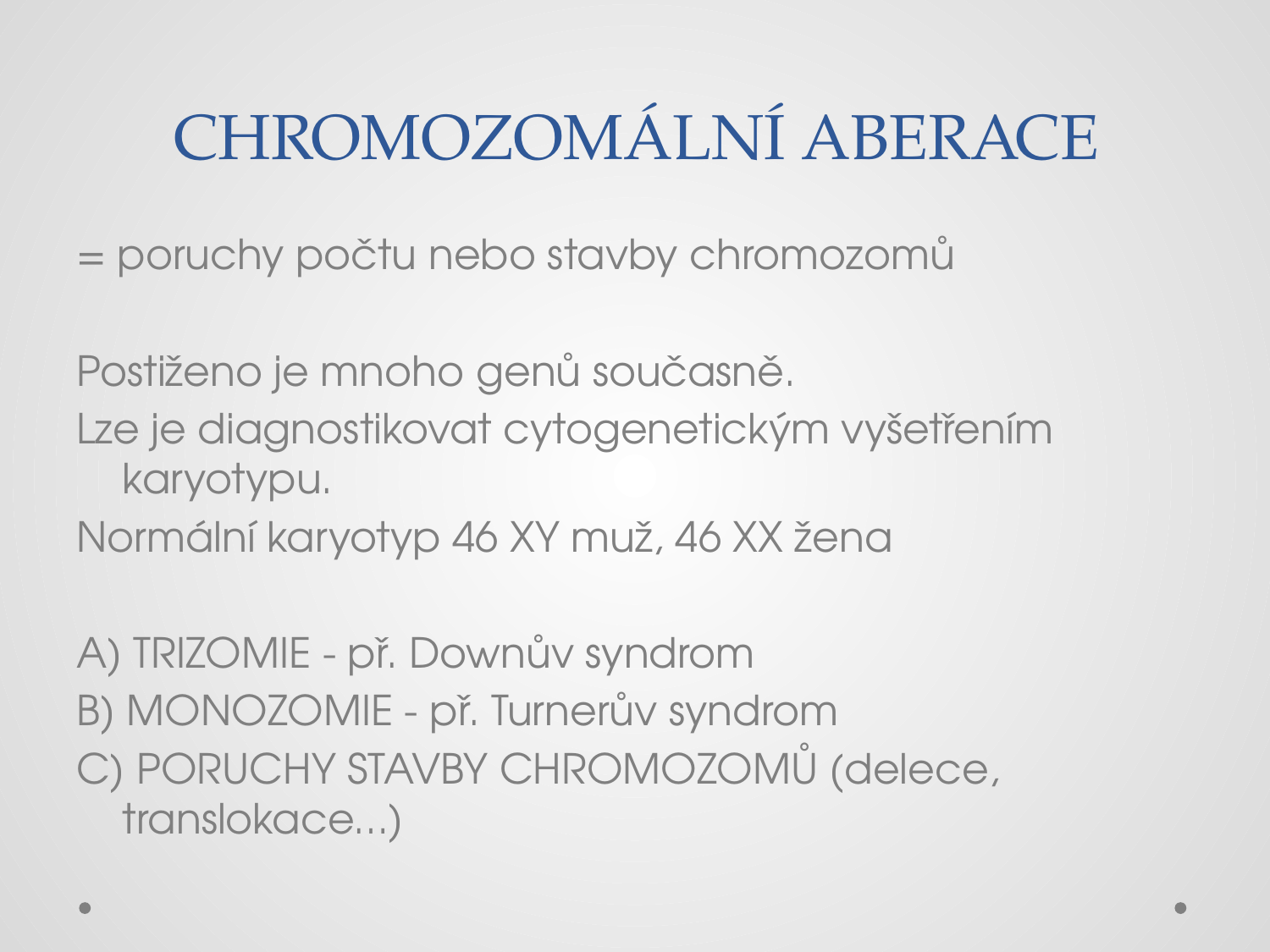

# CHROMOZOMÁLNÍ ABERACE
= poruchy počtu nebo stavby chromozomů

Postiženo je mnoho genů současně.
Lze je diagnostikovat cytogenetickým vyšetřením karyotypu.
Normální karyotyp 46 XY muž, 46 XX žena

A) TRIZOMIE - př. Downův syndrom
B) MONOZOMIE - př. Turnerův syndrom
C) PORUCHY STAVBY CHROMOZOMŮ (delece, translokace…)